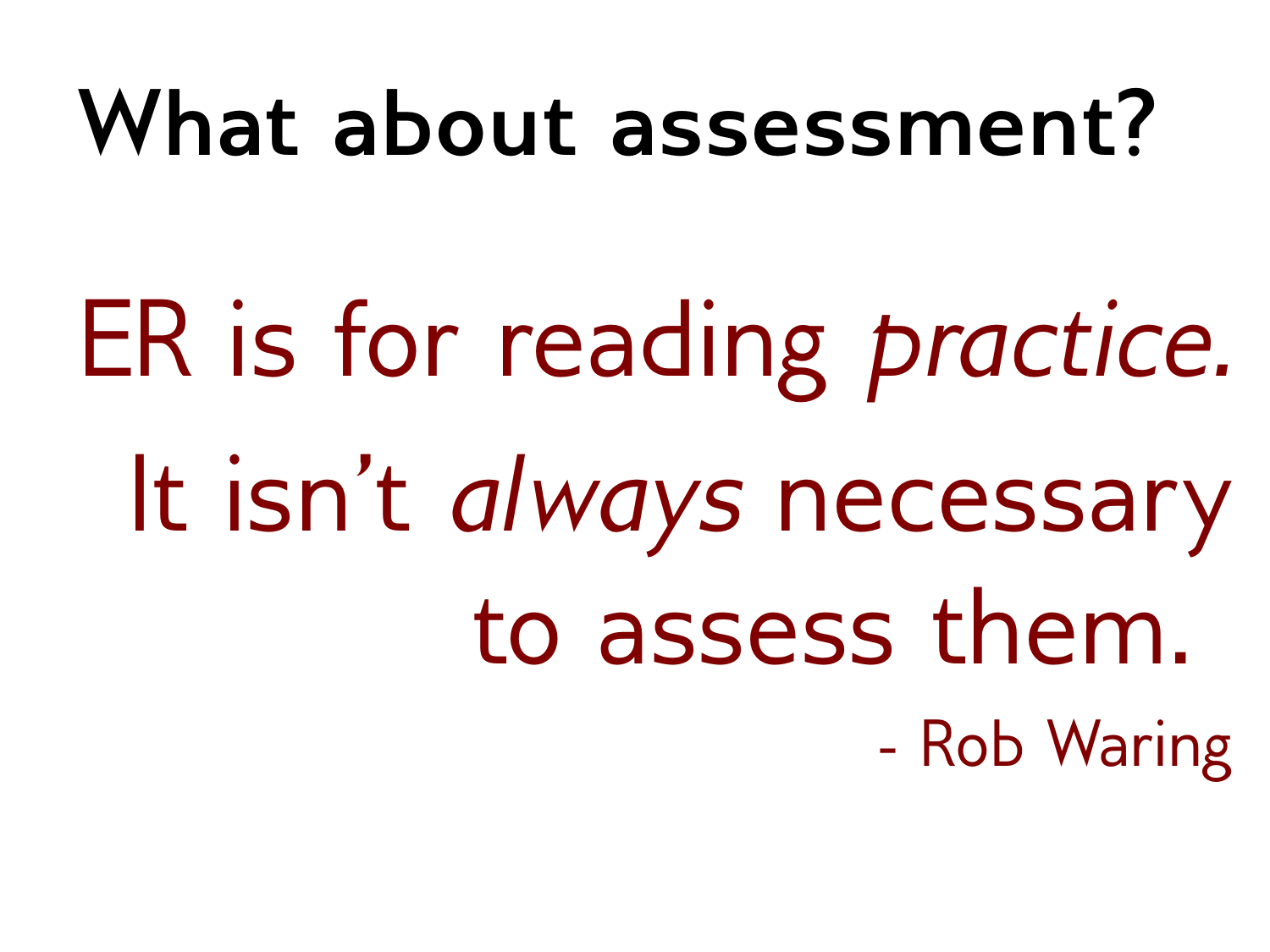

# What about assessment?
ER is for reading practice.
It isn’t always necessary to assess them.
- Rob Waring